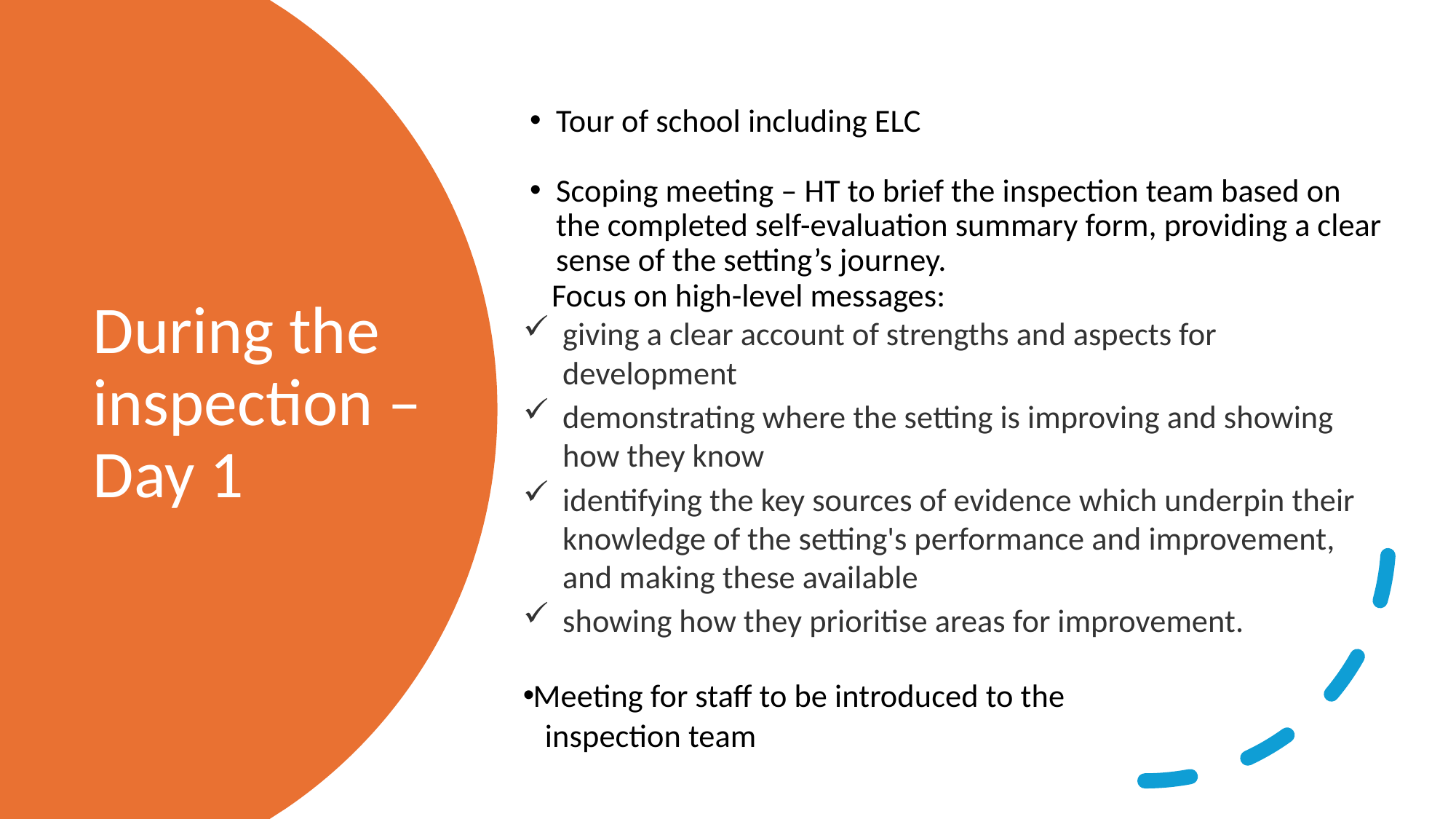

Tour of school including ELC

Scoping meeting – HT to brief the inspection team based on the completed self-evaluation summary form, providing a clear sense of the setting’s journey.
   Focus on high-level messages:
giving a clear account of strengths and aspects for development
demonstrating where the setting is improving and showing how they know
identifying the key sources of evidence which underpin their knowledge of the setting's performance and improvement, and making these available
showing how they prioritise areas for improvement.

Meeting for staff to be introduced to the
   inspection team

# During the inspection – Day 1